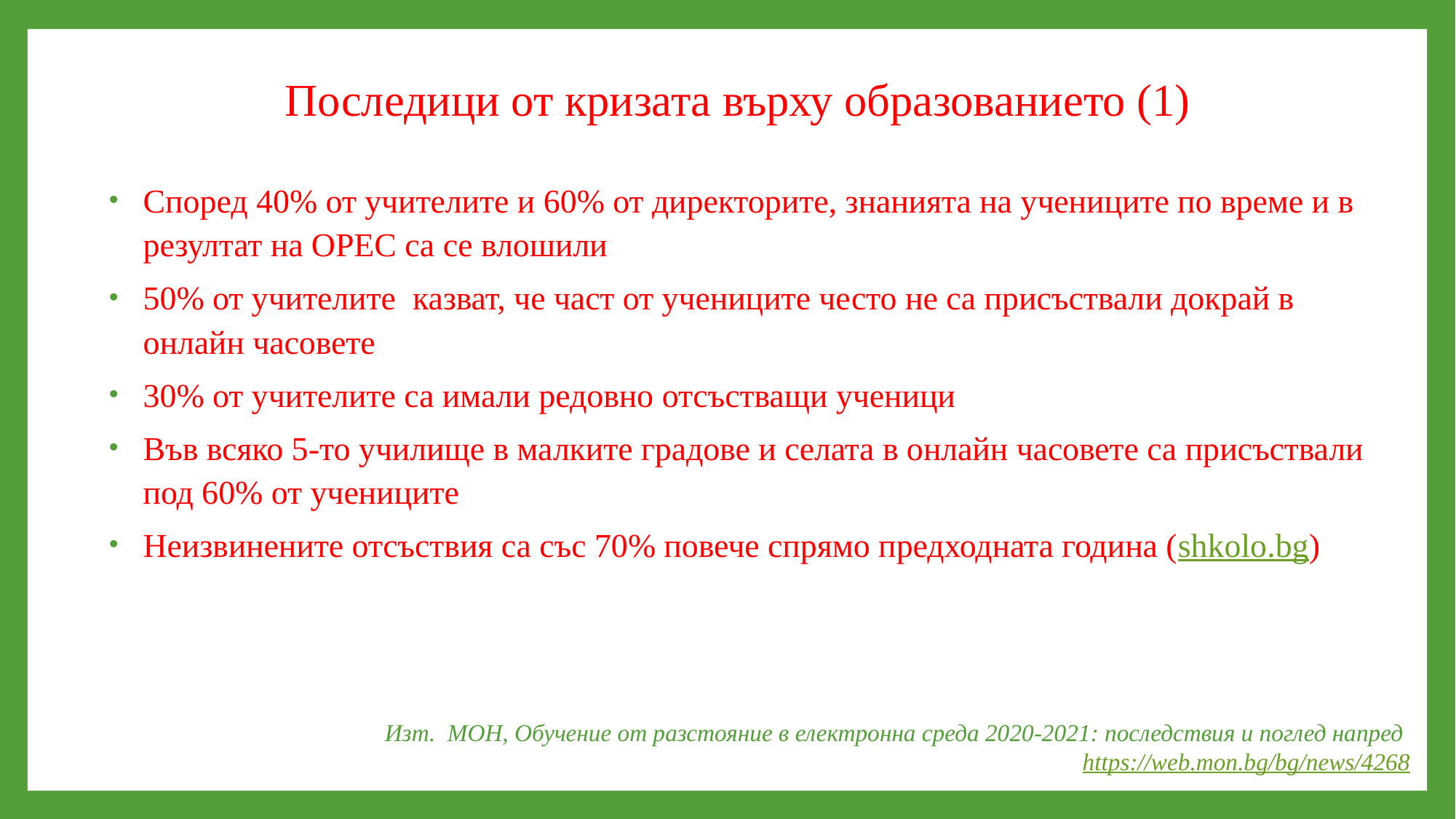

# Последици от кризата върху образованието (1)
Според 40% от учителите и 60% от директорите, знанията на учениците по време и в резултат на ОРЕС са се влошили
50% от учителите  казват, че част от учениците често не са присъствали докрай в онлайн часовете
30% от учителите са имали редовно отсъстващи ученици
Във всяко 5-то училище в малките градове и селата в онлайн часовете са присъствали под 60% от учениците
Неизвинените отсъствия са със 70% повече спрямо предходната година (shkolo.bg)

Изт.  МОН, Обучение от разстояние в електронна среда 2020-2021: последствия и поглед напред
https://web.mon.bg/bg/news/4268